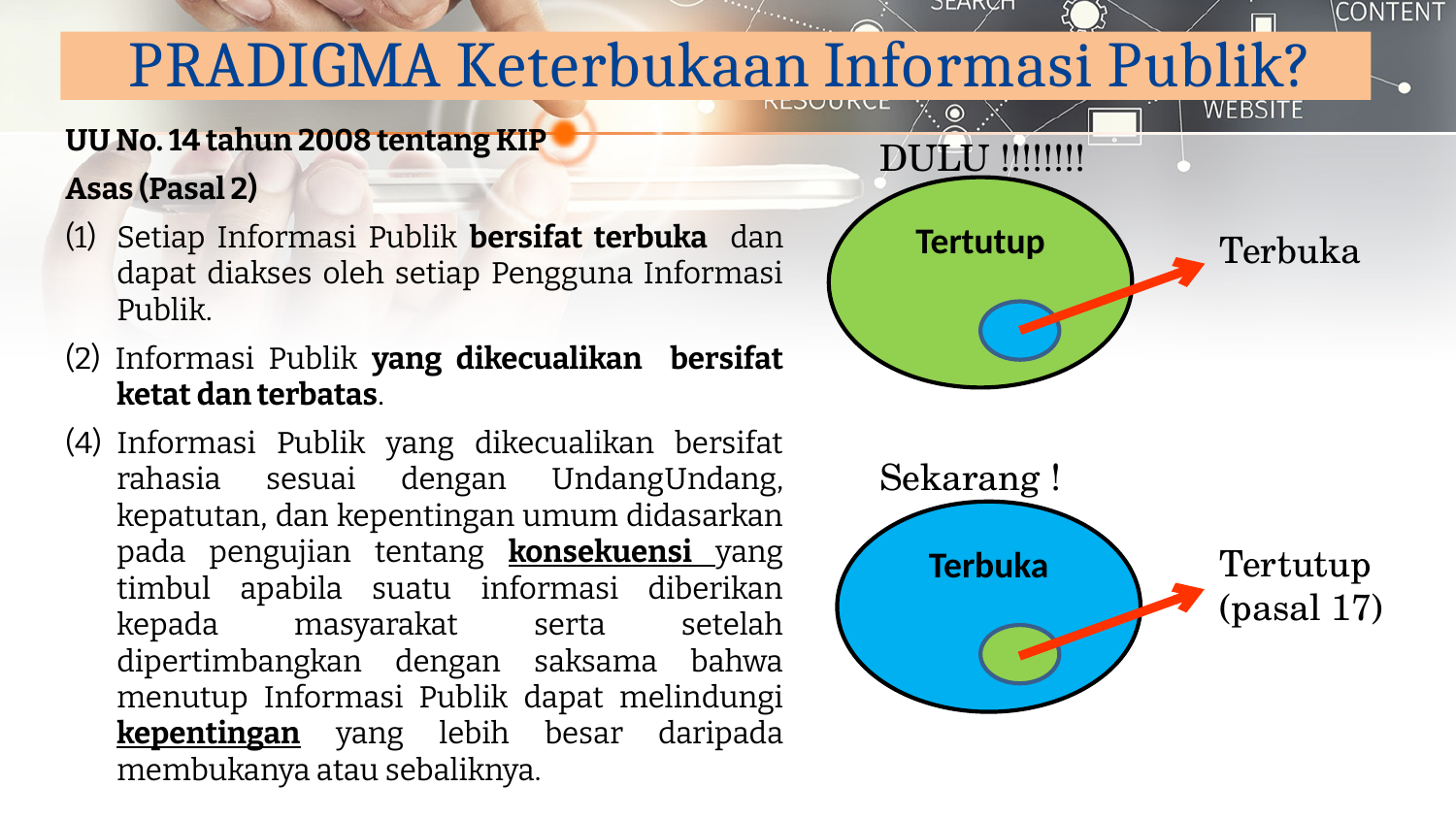

PRADIGMA Keterbukaan Informasi Publik?
UU No. 14 tahun 2008 tentang KIP
Asas (Pasal 2)
Setiap Informasi Publik bersifat terbuka  dan dapat diakses oleh setiap Pengguna Informasi Publik.
(2) Informasi Publik yang dikecualikan  bersifat ketat dan terbatas.
(4)	Informasi Publik yang dikecualikan bersifat rahasia sesuai dengan Undang­Undang, kepatutan, dan kepentingan umum didasarkan pada pengujian tentang konsekuensi yang timbul apabila suatu informasi diberikan kepada masyarakat serta setelah dipertimbangkan dengan saksama bahwa menutup Informasi Publik dapat melindungi kepentingan yang lebih besar daripada membukanya atau sebaliknya.
DULU !!!!!!!!
Tertutup

Terbuka

Sekarang !
Terbuka

Tertutup (pasal 17)